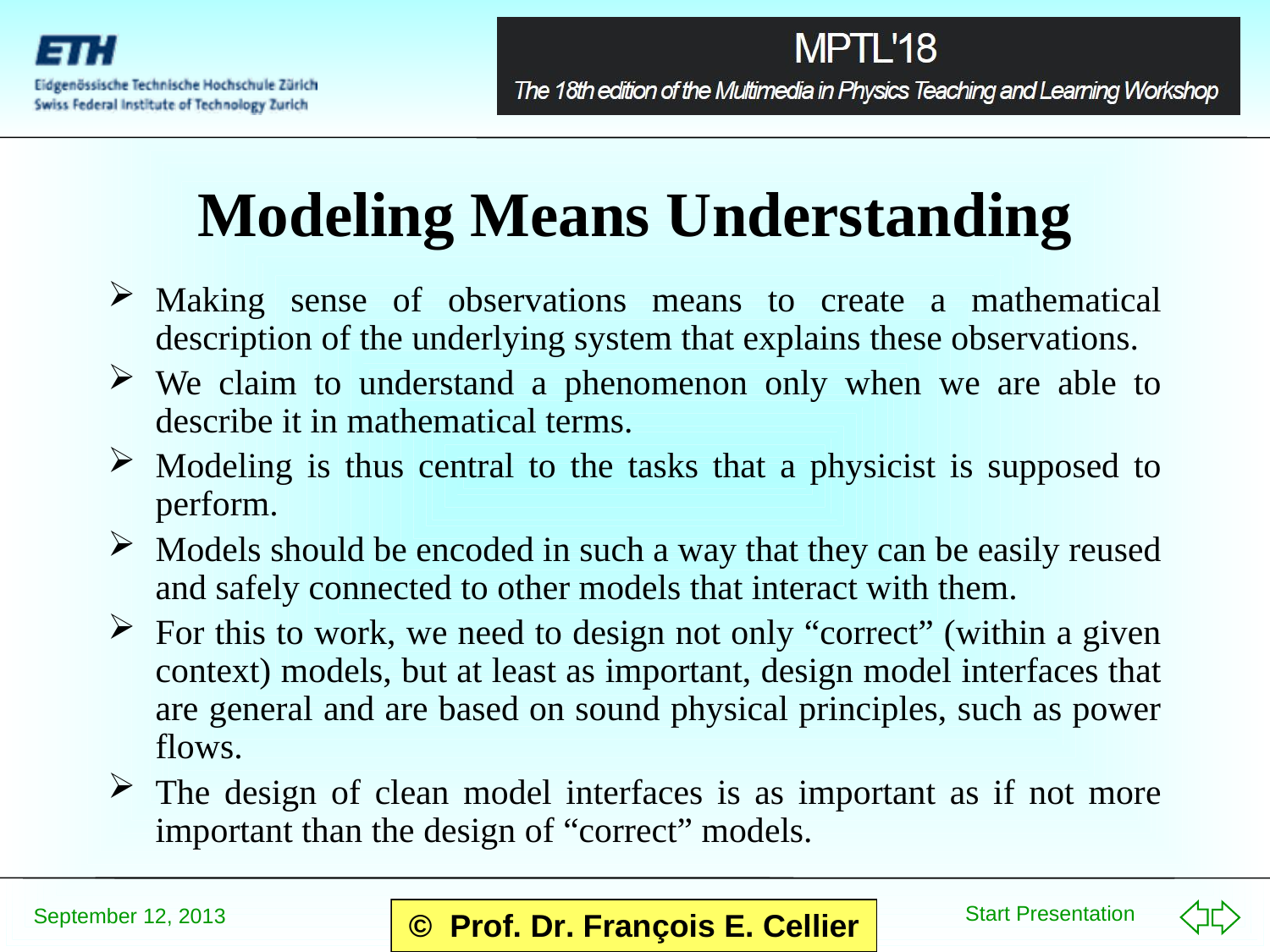

# Modeling Means Understanding
Making sense of observations means to create a mathematical description of the underlying system that explains these observations.
We claim to understand a phenomenon only when we are able to describe it in mathematical terms.
Modeling is thus central to the tasks that a physicist is supposed to perform.
Models should be encoded in such a way that they can be easily reused and safely connected to other models that interact with them.
For this to work, we need to design not only “correct” (within a given context) models, but at least as important, design model interfaces that are general and are based on sound physical principles, such as power flows.
The design of clean model interfaces is as important as if not more important than the design of “correct” models.